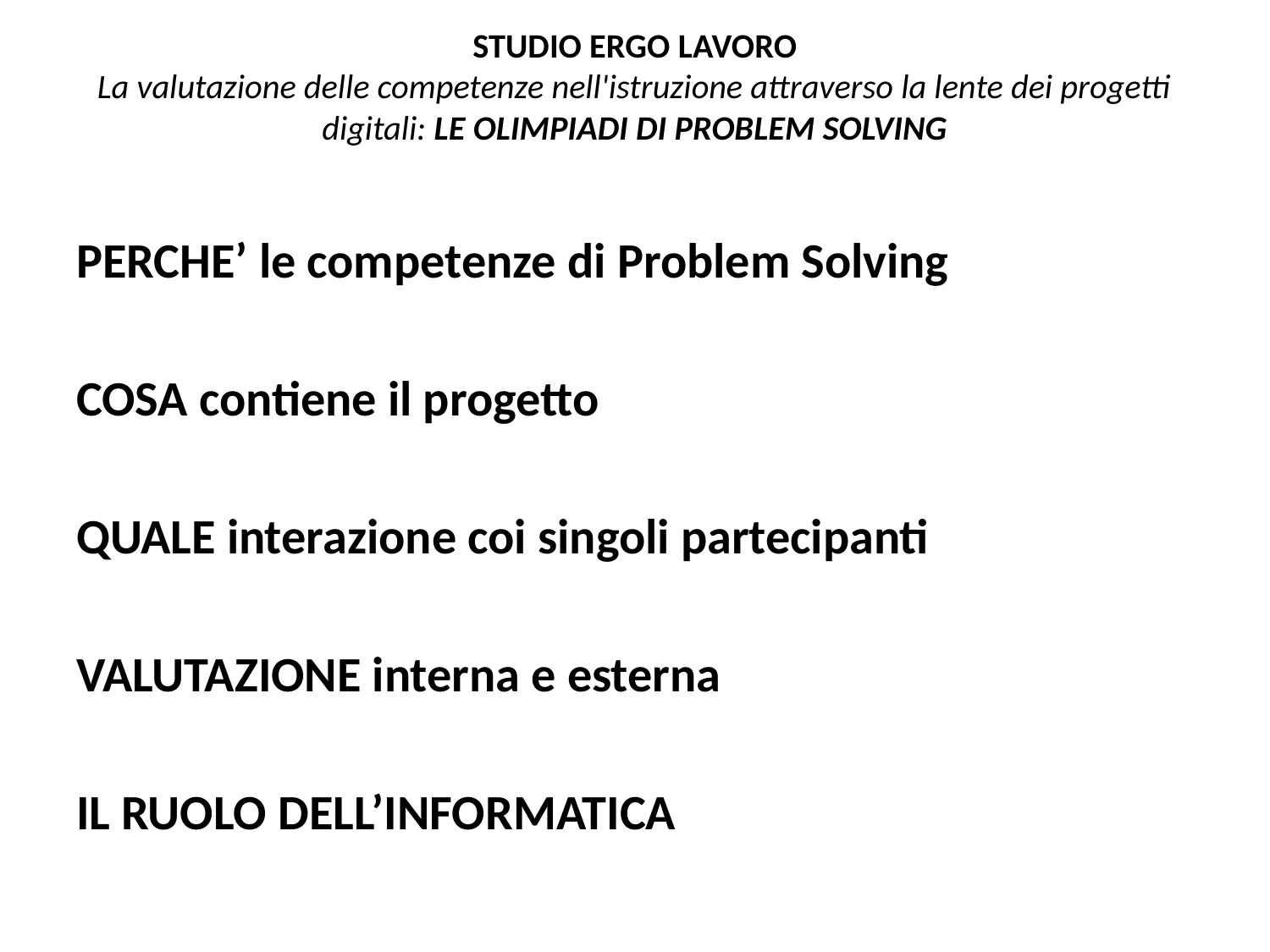

# STUDIO ERGO LAVORO La valutazione delle competenze nell'istruzione attraverso la lente dei progetti digitali: LE OLIMPIADI DI PROBLEM SOLVING
PERCHE’ le competenze di Problem Solving

COSA contiene il progetto

QUALE interazione coi singoli partecipanti

VALUTAZIONE interna e esterna

IL RUOLO DELL’INFORMATICA